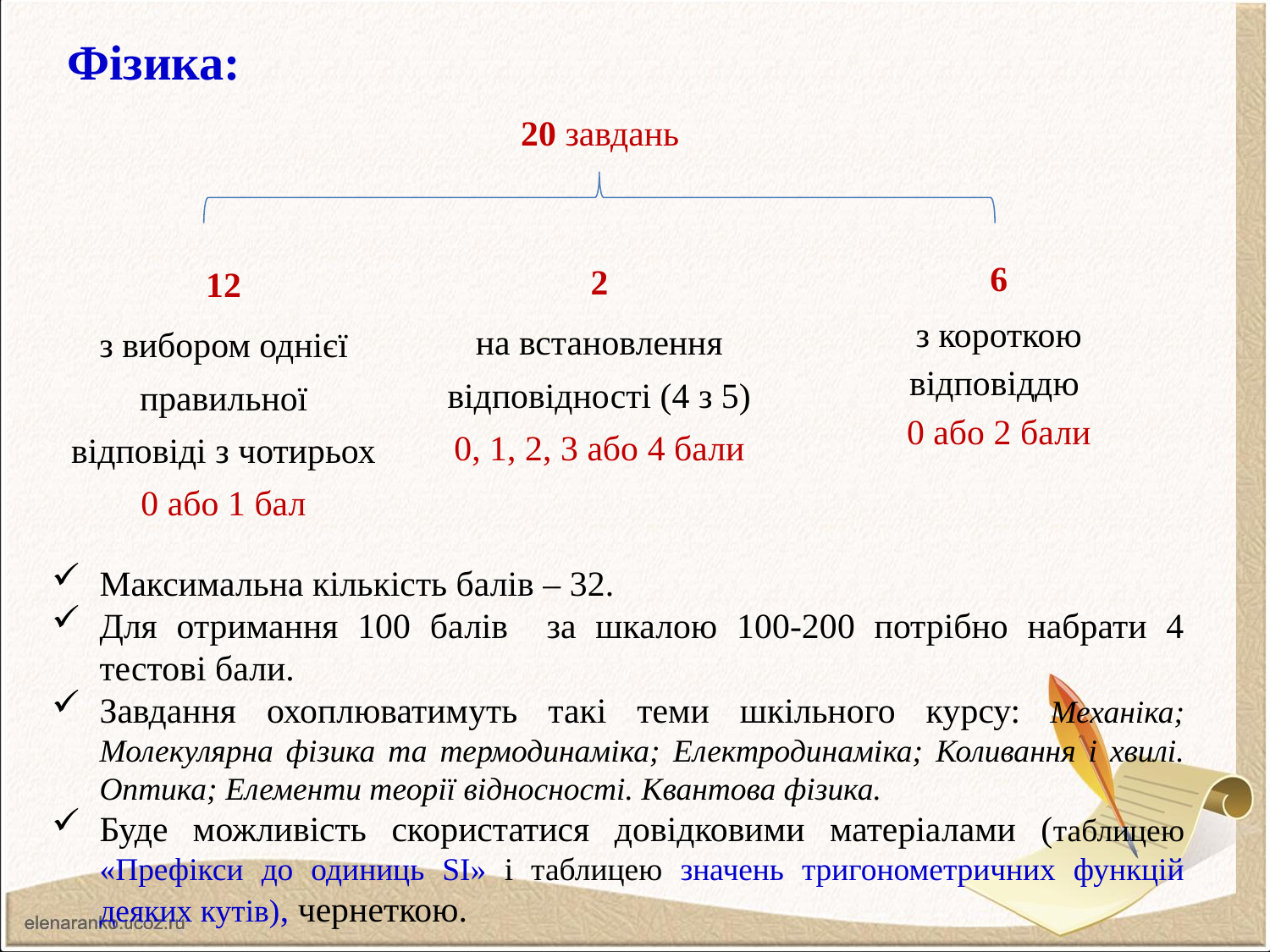

Фізика:
20 завдань
12
з вибором однієї правильної
відповіді з чотирьох
0 або 1 бал

6
з короткою відповіддю
0 або 2 бали
2
на встановлення
відповідності (4 з 5)
0, 1, 2, 3 або 4 бали

Максимальна кількість балів – 32.
Для отримання 100 балів  за шкалою 100-200 потрібно набрати 4 тестові бали.
Завдання охоплюватимуть такі теми шкільного курсу: Механіка; Молекулярна фізика та термодинаміка; Електродинаміка; Коливання і хвилі. Оптика; Елементи теорії відносності. Квантова фізика.
Буде можливість скористатися довідковими матеріалами (таблицею «Префікси до одиниць SI» і таблицею значень тригонометричних функцій деяких кутів), чернеткою.